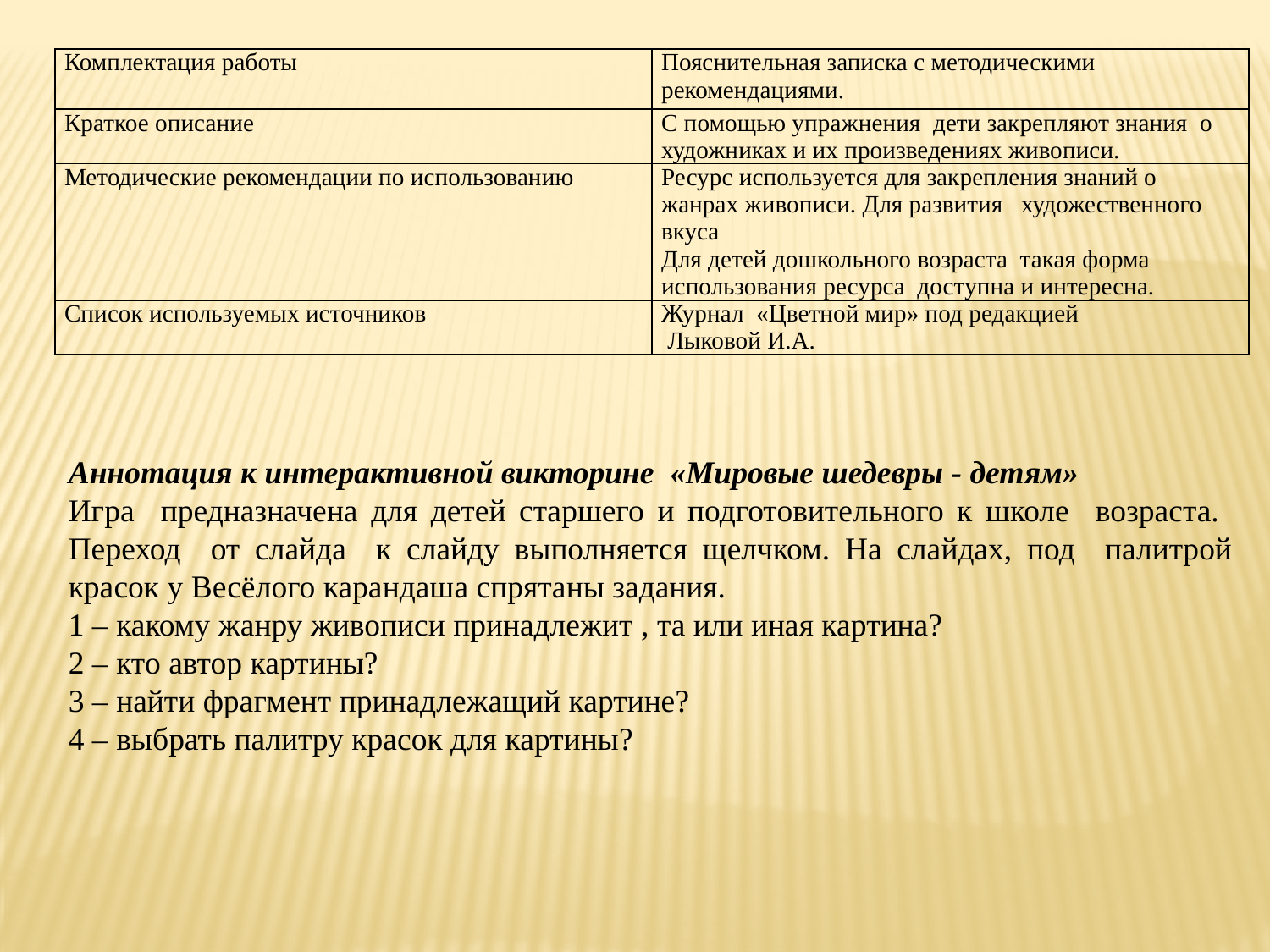

| Комплектация работы | Пояснительная записка с методическими рекомендациями. |
| --- | --- |
| Краткое описание | С помощью упражнения дети закрепляют знания о художниках и их произведениях живописи. |
| Методические рекомендации по использованию | Ресурс используется для закрепления знаний о жанрах живописи. Для развития художественного вкуса Для детей дошкольного возраста такая форма использования ресурса доступна и интересна. |
| Список используемых источников | Журнал «Цветной мир» под редакцией Лыковой И.А. |
Аннотация к интерактивной викторине  «Мировые шедевры - детям»
Игра  предназначена для детей старшего и подготовительного к школе  возраста.  Переход  от слайда  к слайду выполняется щелчком. На слайдах, под  палитрой красок у Весёлого карандаша спрятаны задания.
1 – какому жанру живописи принадлежит , та или иная картина?
2 – кто автор картины?
3 – найти фрагмент принадлежащий картине?
4 – выбрать палитру красок для картины?